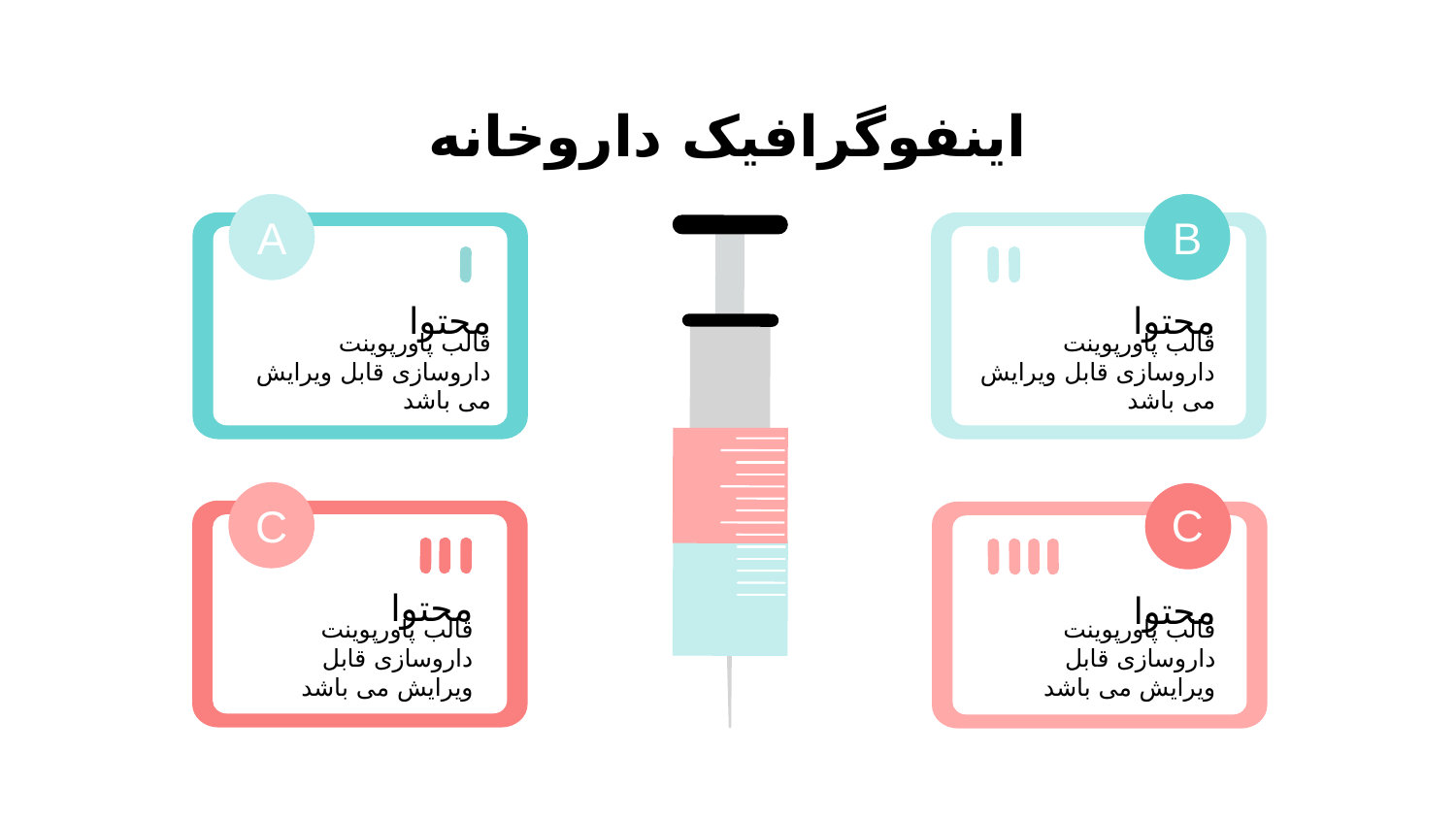

# اینفوگرافیک داروخانه
B

محتوا
قالب پاورپوینت داروسازی قابل ویرایش می باشد
A

محتوا
قالب پاورپوینت داروسازی قابل ویرایش می باشد

C

محتوا
قالب پاورپوینت داروسازی قابل ویرایش می باشد
C

محتوا
قالب پاورپوینت داروسازی قابل ویرایش می باشد